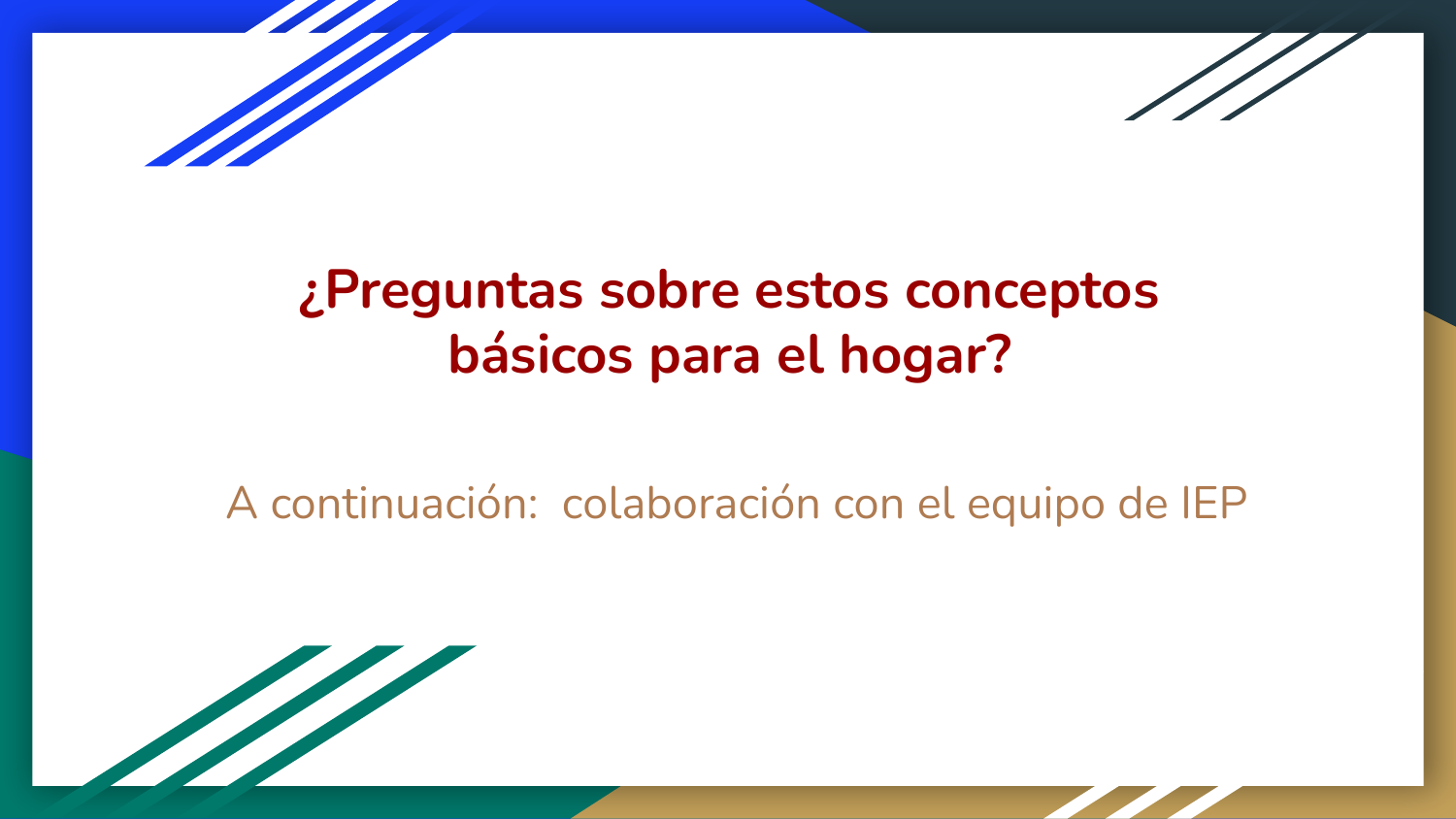

¿Preguntas sobre estos conceptos básicos para el hogar?
# A continuación:  colaboración con el equipo de IEP